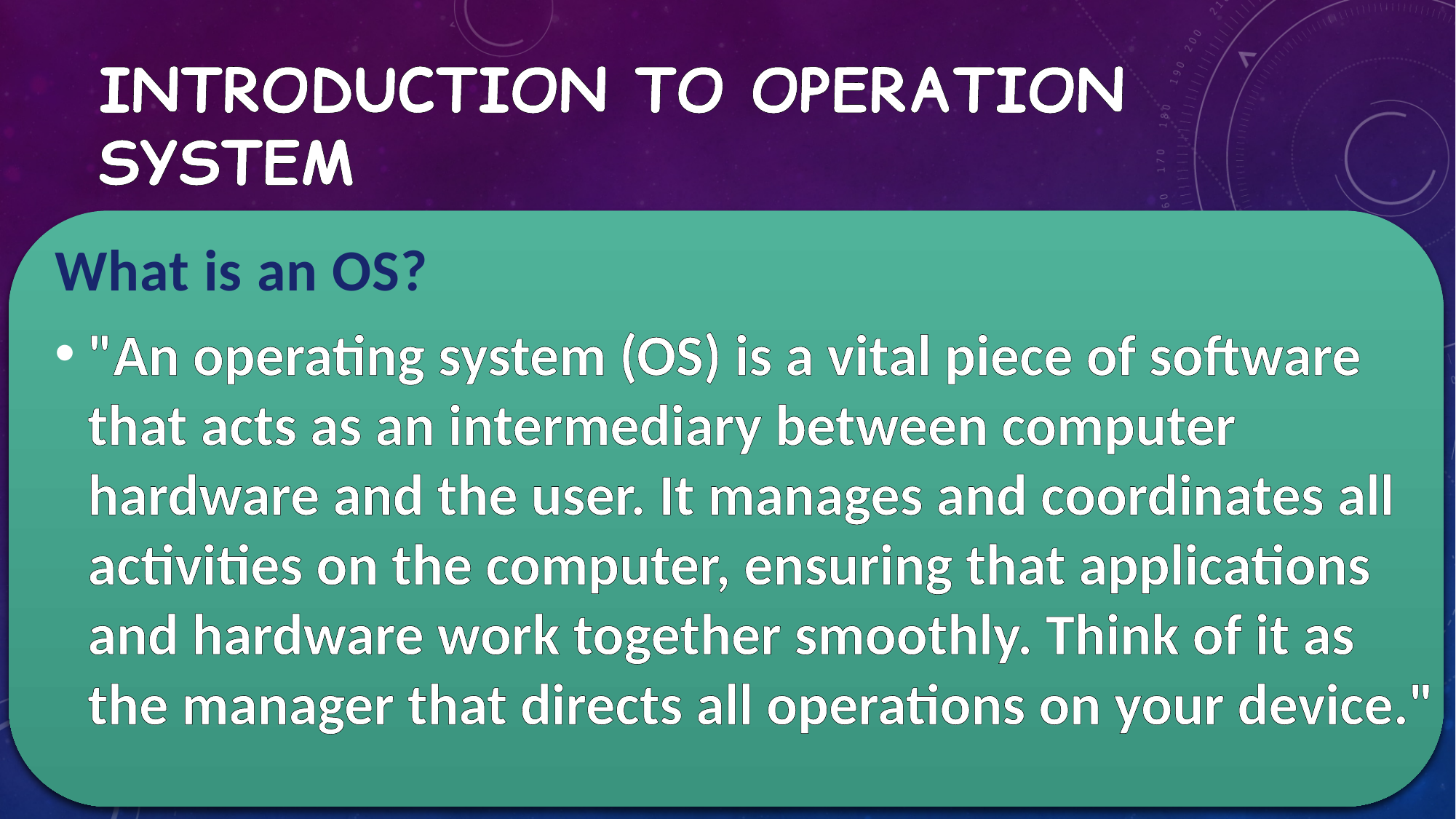

# INTRODUCTION TO OPERATION SYSTEM

What is an OS?
"An operating system (OS) is a vital piece of software that acts as an intermediary between computer hardware and the user. It manages and coordinates all activities on the computer, ensuring that applications and hardware work together smoothly. Think of it as the manager that directs all operations on your device."